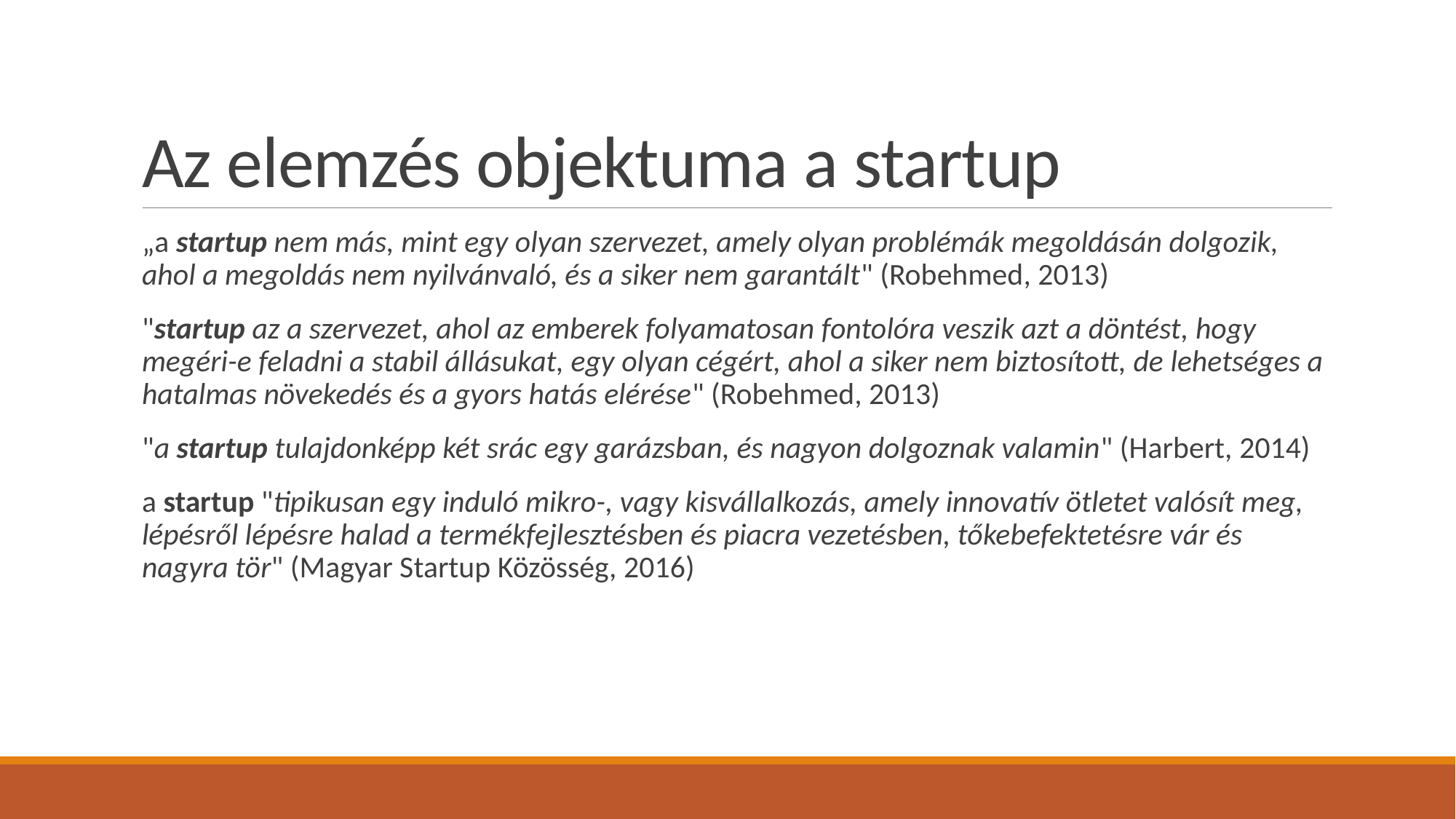

# Az elemzés objektuma a startup
„a startup nem más, mint egy olyan szervezet, amely olyan problémák megoldásán dolgozik, ahol a megoldás nem nyilvánvaló, és a siker nem garantált" (Robehmed, 2013)
"startup az a szervezet, ahol az emberek folyamatosan fontolóra veszik azt a döntést, hogy megéri-e feladni a stabil állásukat, egy olyan cégért, ahol a siker nem biztosított, de lehetséges a hatalmas növekedés és a gyors hatás elérése" (Robehmed, 2013)
"a startup tulajdonképp két srác egy garázsban, és nagyon dolgoznak valamin" (Harbert, 2014)
a startup "tipikusan egy induló mikro-, vagy kisvállalkozás, amely innovatív ötletet valósít meg, lépésről lépésre halad a termékfejlesztésben és piacra vezetésben, tőkebefektetésre vár és nagyra tör" (Magyar Startup Közösség, 2016)